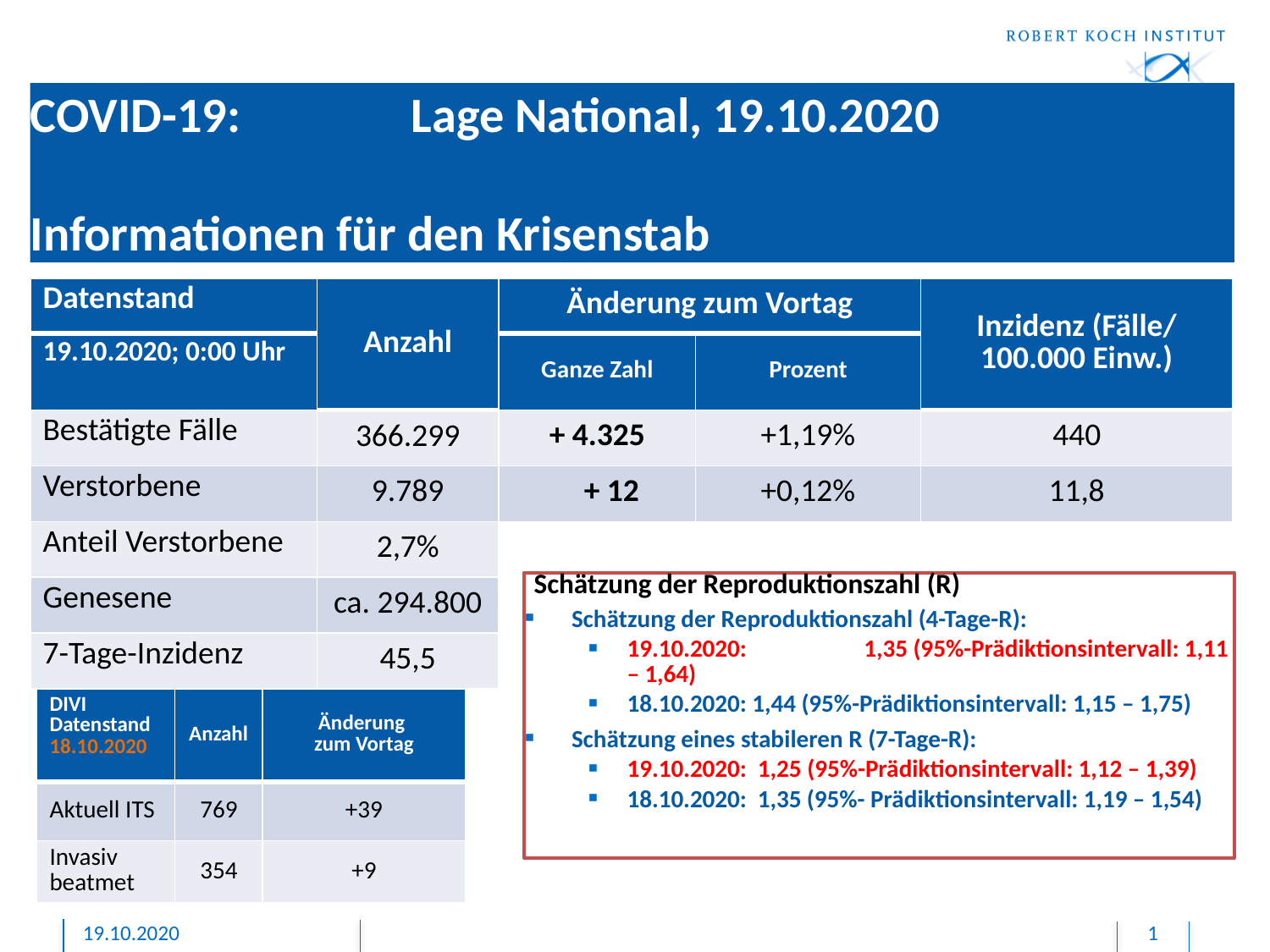

# COVID-19: 		Lage National, 19.10.2020 Informationen für den Krisenstab
| Datenstand | Anzahl | Änderung zum Vortag |  | Inzidenz (Fälle/ 100.000 Einw.) |
| --- | --- | --- | --- | --- |
| 19.10.2020; 0:00 Uhr |  | Ganze Zahl | Prozent |  |
| Bestätigte Fälle | 366.299 | + 4.325 | +1,19% | 440 |
| Verstorbene | 9.789 | + 12 | +0,12% | 11,8 |
| Anteil Verstorbene | 2,7% |  |  |  |
| Genesene | ca. 294.800 |  |  |  |
| 7-Tage-Inzidenz | 45,5 |  |  |  |
Schätzung der Reproduktionszahl (R)
Schätzung der Reproduktionszahl (4-Tage-R):
19.10.2020: 	1,35 (95%-Prädiktionsintervall: 1,11 – 1,64)
18.10.2020: 1,44 (95%-Prädiktionsintervall: 1,15 – 1,75)
Schätzung eines stabileren R (7-Tage-R):
19.10.2020:  1,25 (95%-Prädiktionsintervall: 1,12 – 1,39)
18.10.2020:  1,35 (95%- Prädiktionsintervall: 1,19 – 1,54)

| DIVI Datenstand 18.10.2020 | Anzahl | Änderung zum Vortag |
| --- | --- | --- |
| Aktuell ITS | 769 | +39 |
| Invasiv beatmet | 354 | +9 |
19.10.2020

1